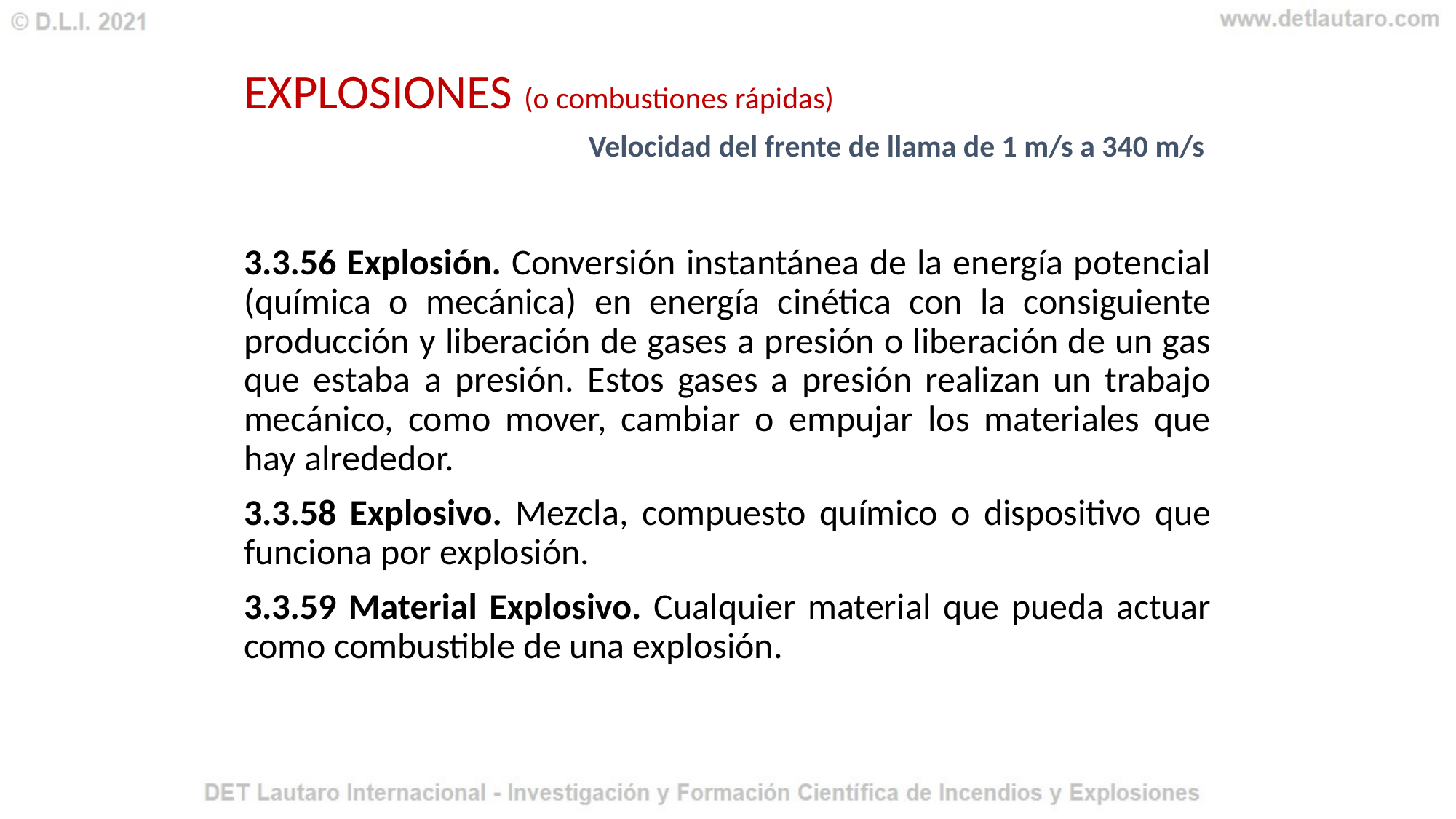

# EXPLOSIONES (o combustiones rápidas)
Velocidad del frente de llama de 1 m/s a 340 m/s
3.3.56 Explosión. Conversión instantánea de la energía potencial (química o mecánica) en energía cinética con la consiguiente producción y liberación de gases a presión o liberación de un gas que estaba a presión. Estos gases a presión realizan un trabajo mecánico, como mover, cambiar o empujar los materiales que hay alrededor.
3.3.58 Explosivo. Mezcla, compuesto químico o dispositivo que funciona por explosión.
3.3.59 Material Explosivo. Cualquier material que pueda actuar como combustible de una explosión.